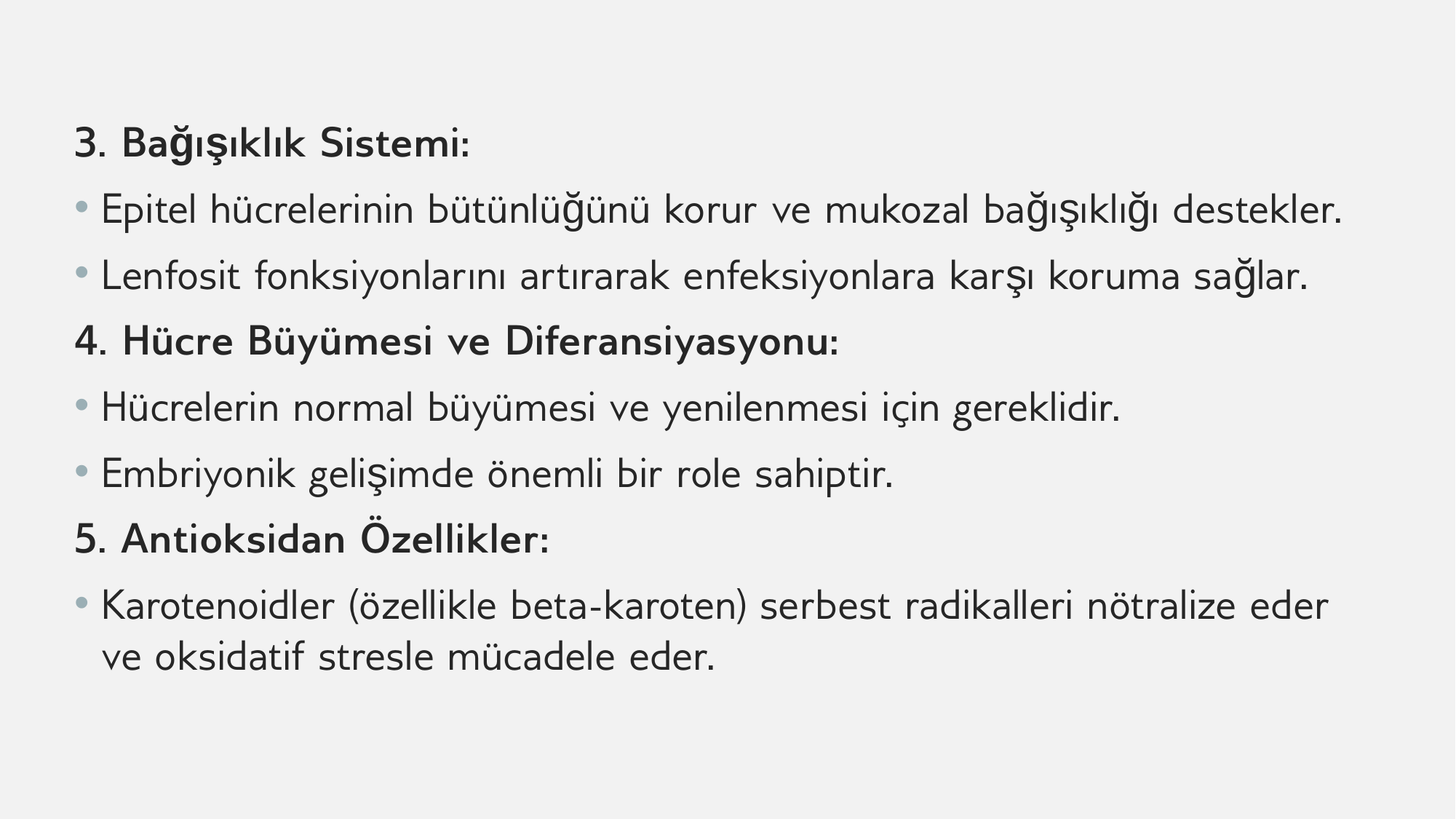

3. Bağışıklık Sistemi:
Epitel hücrelerinin bütünlüğünü korur ve mukozal bağışıklığı destekler.
Lenfosit fonksiyonlarını artırarak enfeksiyonlara karşı koruma sağlar.
4. Hücre Büyümesi ve Diferansiyasyonu:
Hücrelerin normal büyümesi ve yenilenmesi için gereklidir.
Embriyonik gelişimde önemli bir role sahiptir.
5. Antioksidan Özellikler:
Karotenoidler (özellikle beta-karoten) serbest radikalleri nötralize eder ve oksidatif stresle mücadele eder.